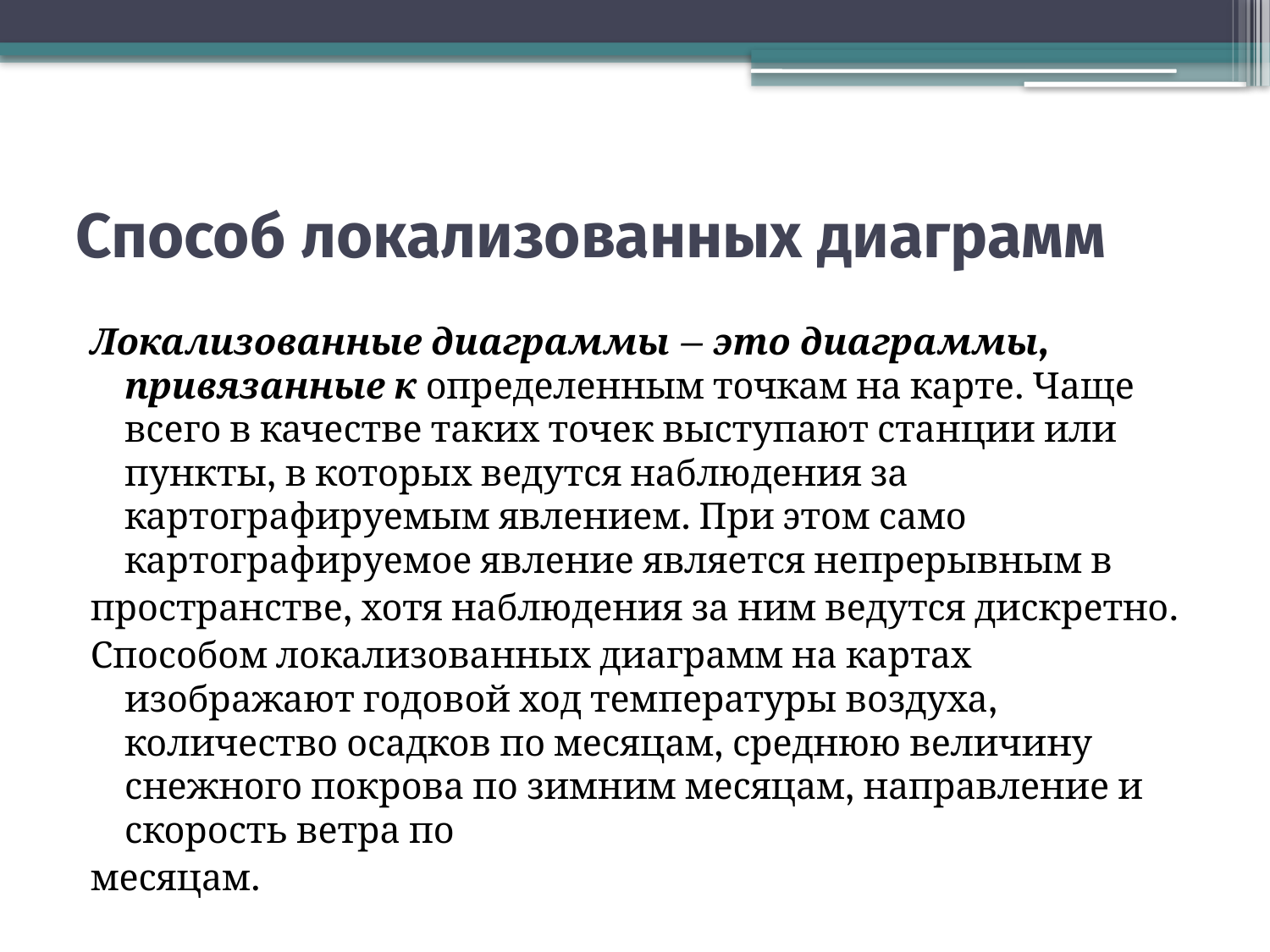

# Способ локализованных диаграмм
Локализованные диаграммы – это диаграммы, привязанные к определенным точкам на карте. Чаще всего в качестве таких точек выступают станции или пункты, в которых ведутся наблюдения за картографируемым явлением. При этом само картографируемое явление является непрерывным в
пространстве, хотя наблюдения за ним ведутся дискретно.
Способом локализованных диаграмм на картах изображают годовой ход температуры воздуха, количество осадков по месяцам, среднюю величину снежного покрова по зимним месяцам, направление и скорость ветра по
месяцам.